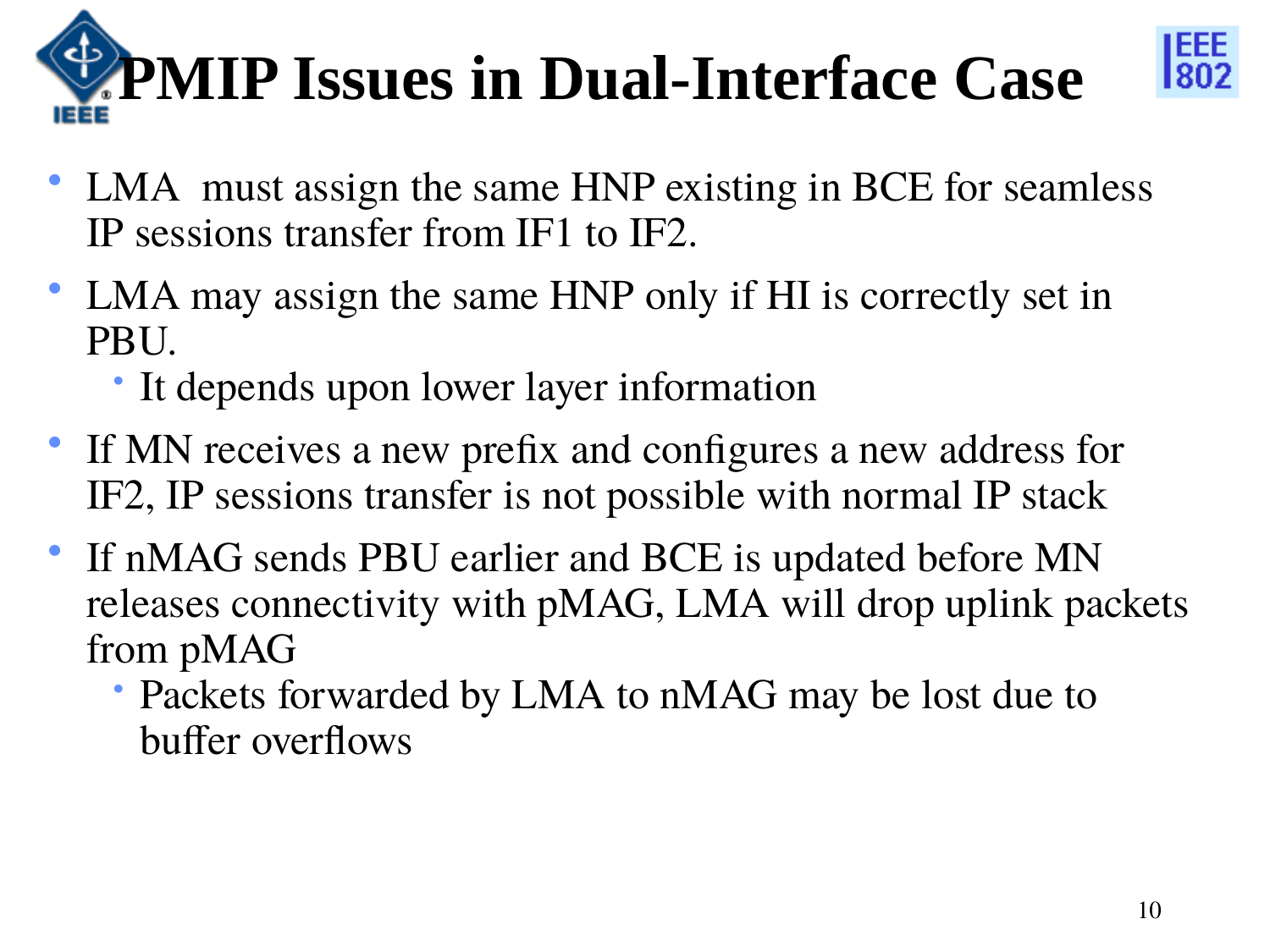

PMIP Issues in Dual-Interface Case
LMA  must assign the same HNP existing in BCE for seamless IP sessions transfer from IF1 to IF2.
LMA may assign the same HNP only if HI is correctly set in PBU.
It depends upon lower layer information
If MN receives a new prefix and configures a new address for IF2, IP sessions transfer is not possible with normal IP stack
If nMAG sends PBU earlier and BCE is updated before MN releases connectivity with pMAG, LMA will drop uplink packets from pMAG
Packets forwarded by LMA to nMAG may be lost due to buffer overflows
10